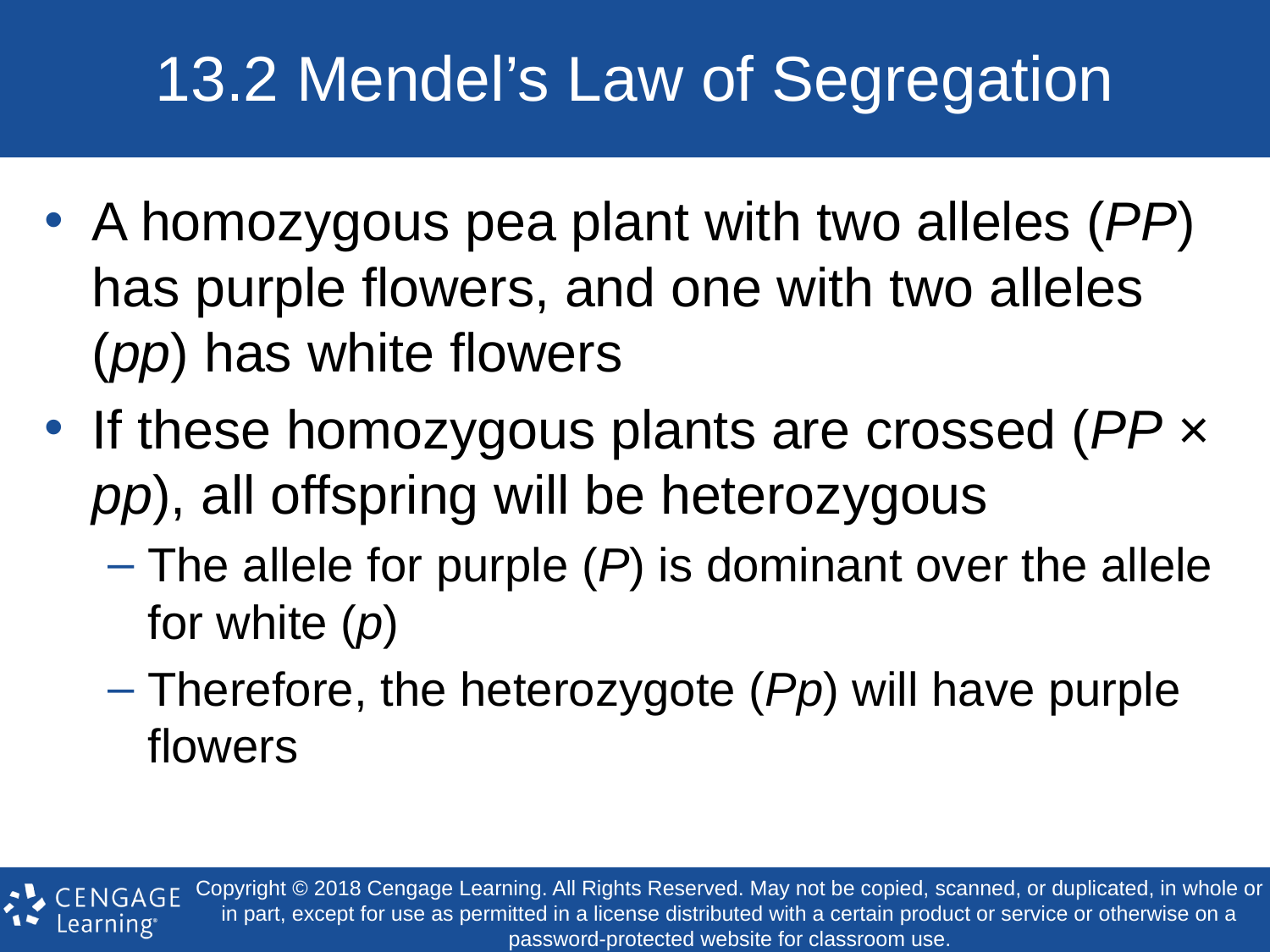

# 13.2 Mendel’s Law of Segregation
A homozygous pea plant with two alleles (PP) has purple flowers, and one with two alleles (pp) has white flowers
If these homozygous plants are crossed (PP × pp), all offspring will be heterozygous
The allele for purple (P) is dominant over the allele for white (p)
Therefore, the heterozygote (Pp) will have purple flowers